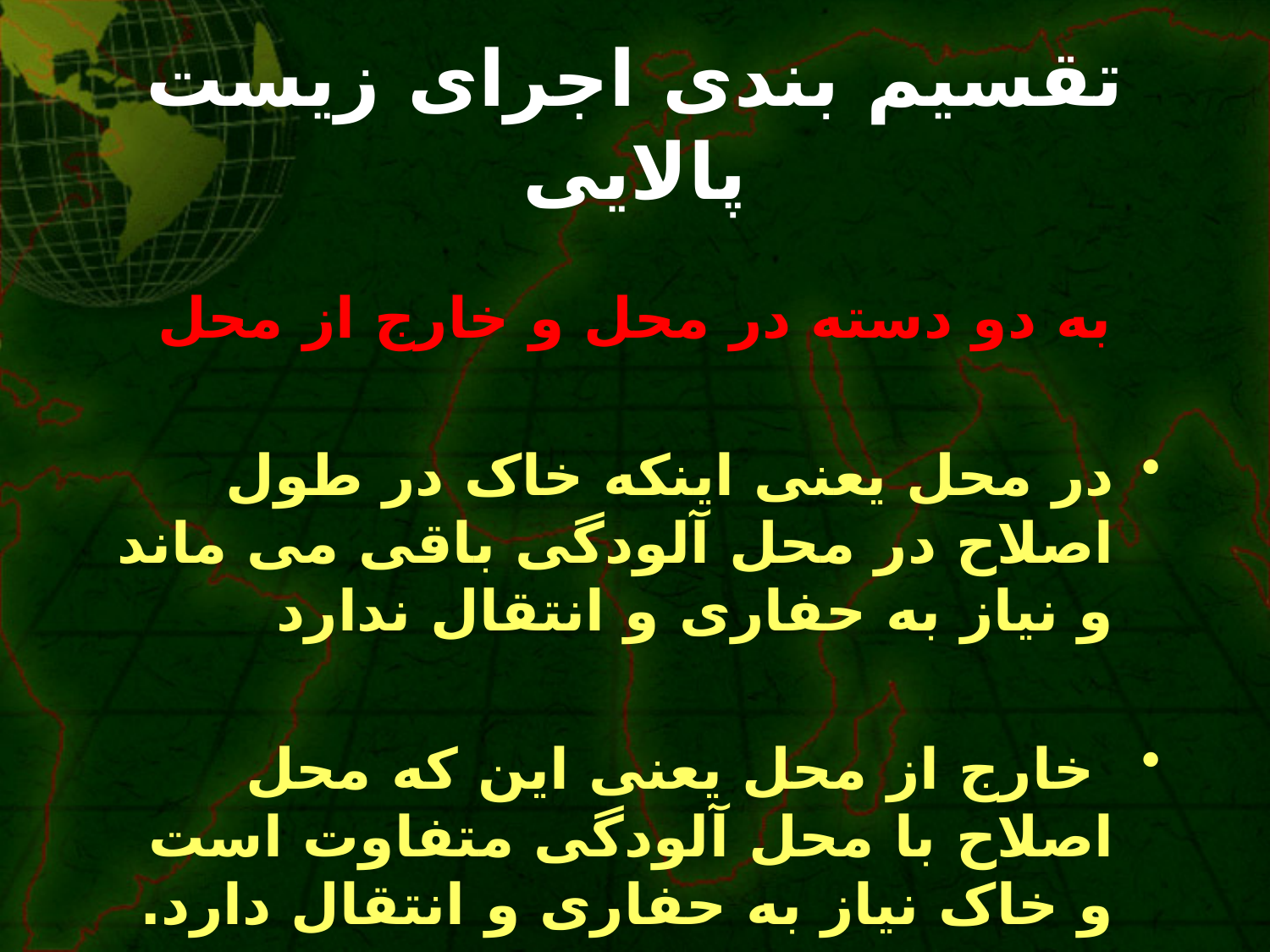

# تقسیم بندی اجرای زیست پالایی
به دو دسته در محل و خارج از محل

در محل یعنی اینکه خاک در طول اصلاح در محل آلودگی باقی می ماند و نیاز به حفاری و انتقال ندارد

 خارج از محل یعنی این که محل اصلاح با محل آلودگی متفاوت است و خاک نیاز به حفاری و انتقال دارد.